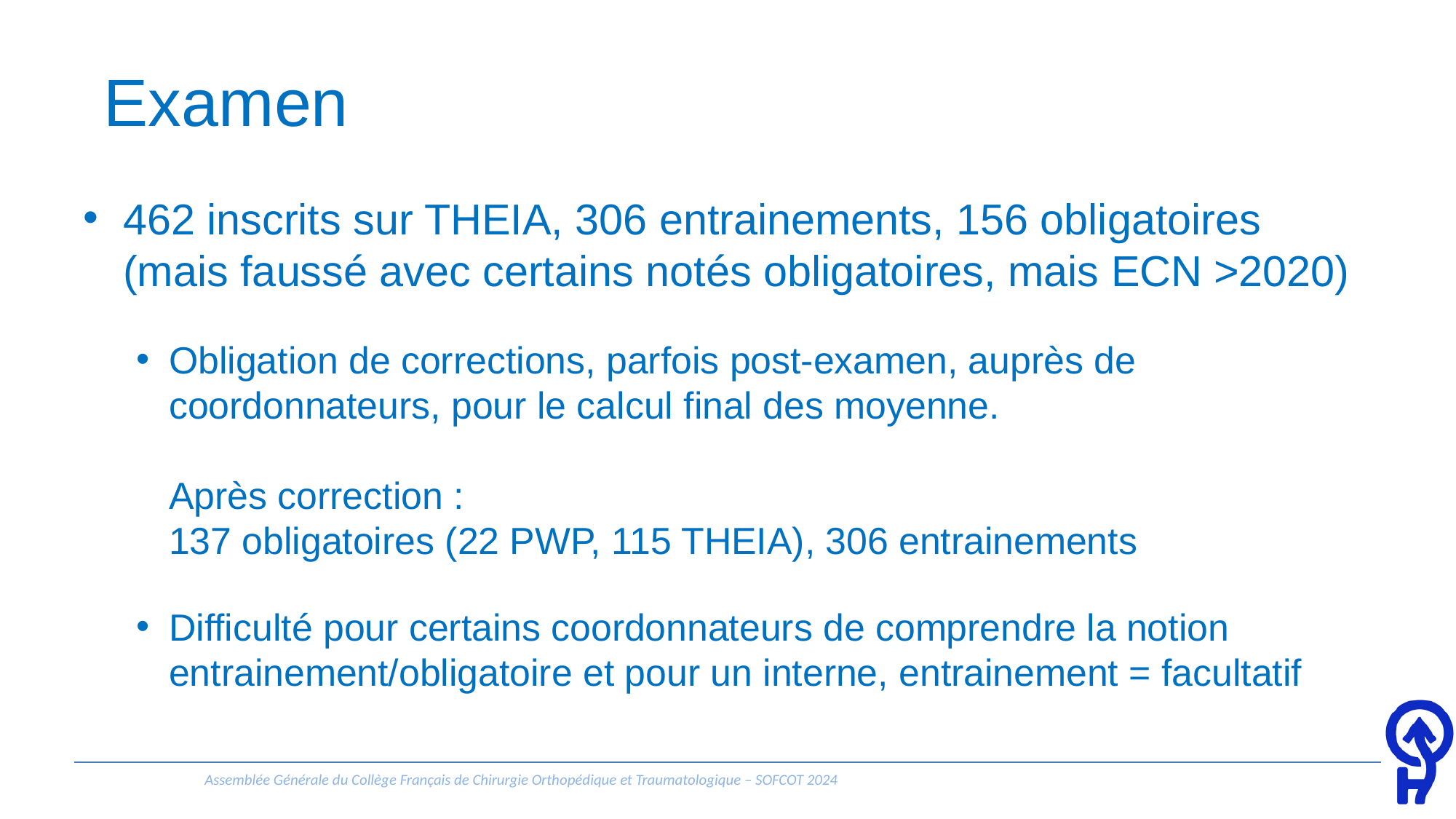

# Examen
462 inscrits sur THEIA, 306 entrainements, 156 obligatoires (mais faussé avec certains notés obligatoires, mais ECN >2020)
Obligation de corrections, parfois post-examen, auprès de coordonnateurs, pour le calcul final des moyenne.
Après correction :
137 obligatoires (22 PWP, 115 THEIA), 306 entrainements
Difficulté pour certains coordonnateurs de comprendre la notion entrainement/obligatoire et pour un interne, entrainement = facultatif